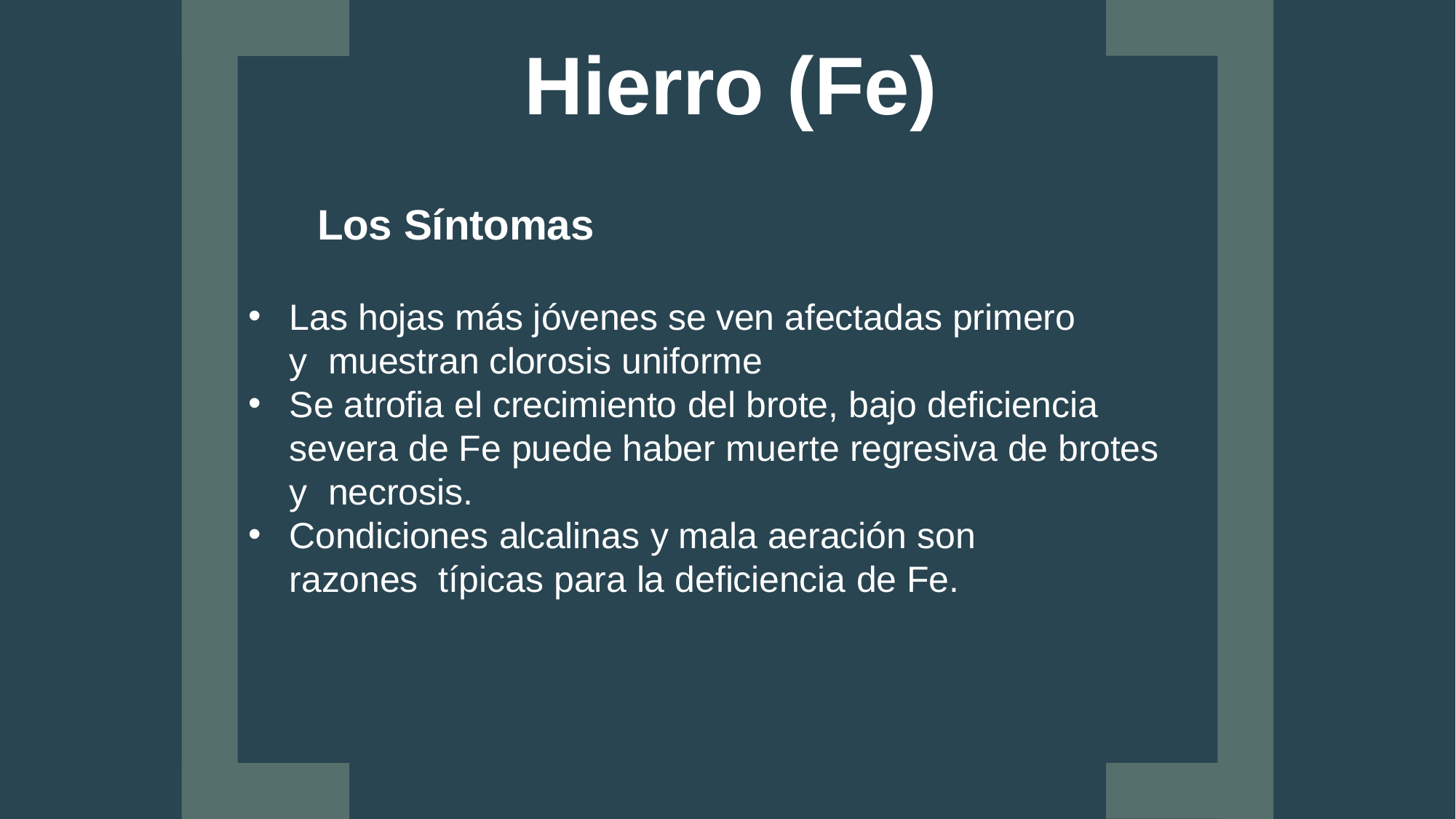

# Hierro (Fe)
Los Síntomas
Las hojas más jóvenes se ven afectadas primero y  muestran clorosis uniforme
Se atrofia el crecimiento del brote, bajo deficiencia  severa de Fe puede haber muerte regresiva de brotes y  necrosis.
Condiciones alcalinas y mala aeración son razones  típicas para la deficiencia de Fe.